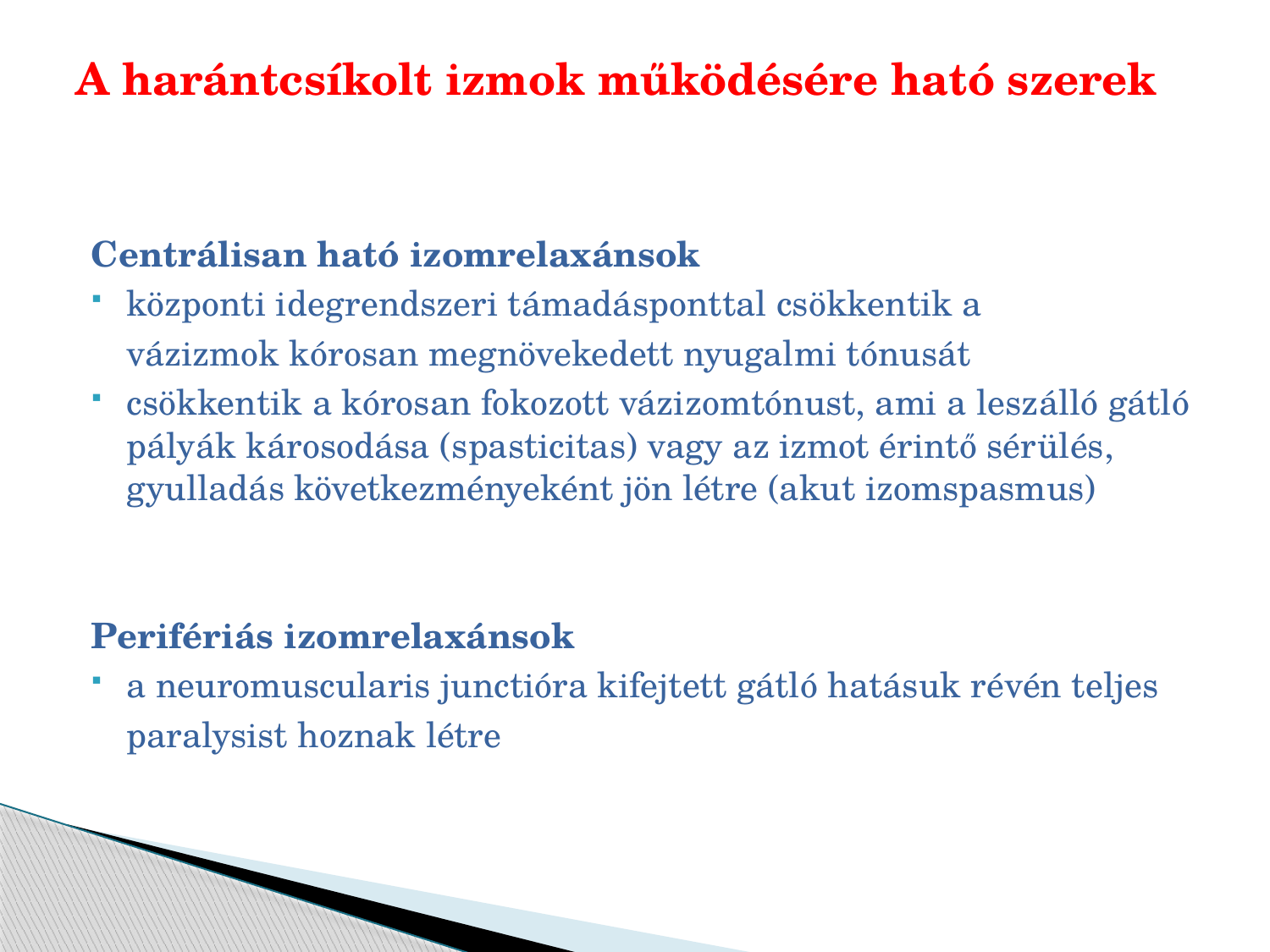

# A harántcsíkolt izmok működésére ható szerek

Centrálisan ható izomrelaxánsok
központi idegrendszeri támadásponttal csökkentik a
	vázizmok kórosan megnövekedett nyugalmi tónusát
csökkentik a kórosan fokozott vázizomtónust, ami a leszálló gátló pályák károsodása (spasticitas) vagy az izmot érintő sérülés, gyulladás következményeként jön létre (akut izomspasmus)

Perifériás izomrelaxánsok
a neuromuscularis junctióra kifejtett gátló hatásuk révén teljes
	paralysist hoznak létre